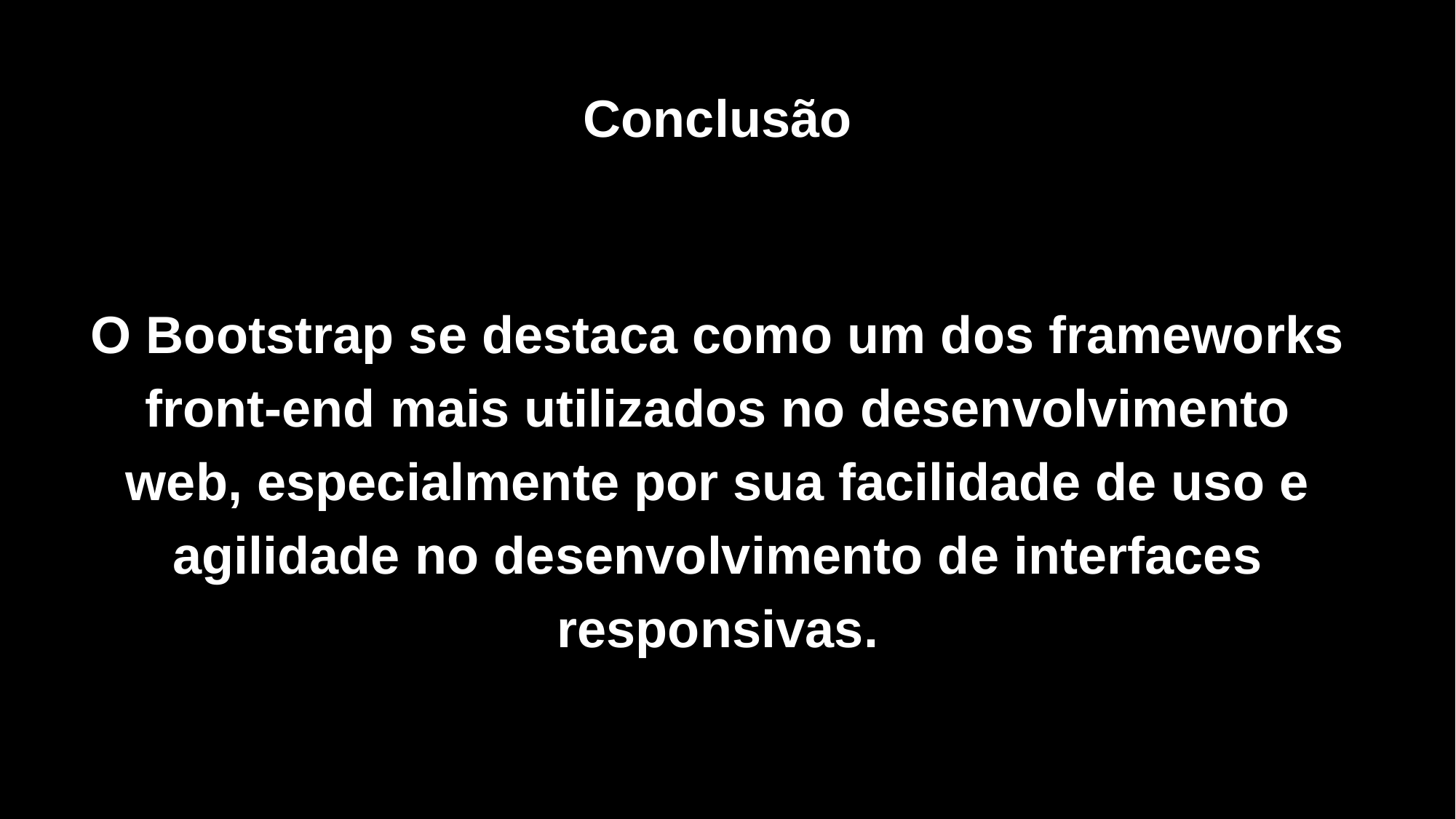

Conclusão
O Bootstrap se destaca como um dos frameworks front-end mais utilizados no desenvolvimento web, especialmente por sua facilidade de uso e agilidade no desenvolvimento de interfaces responsivas.